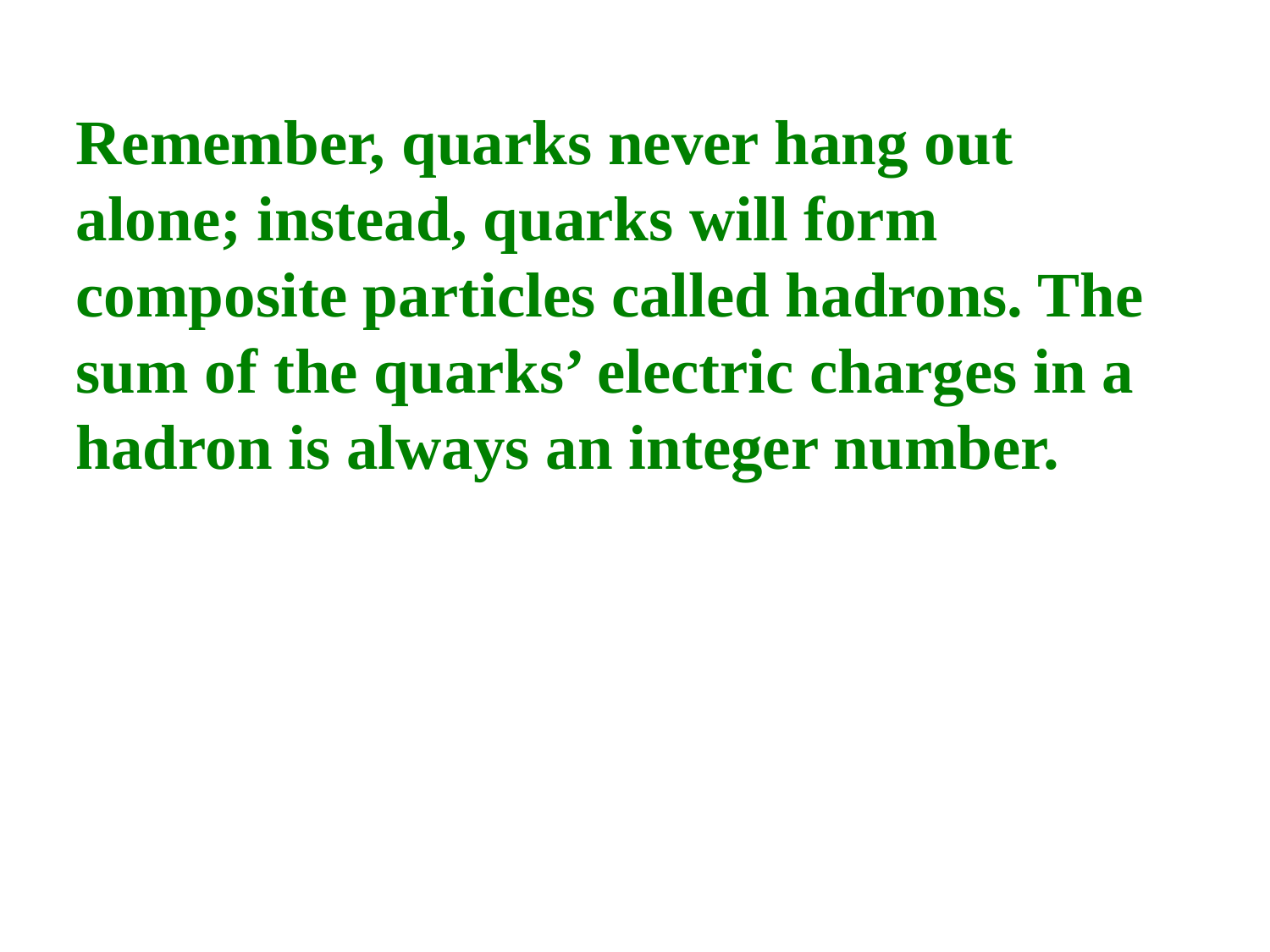

Remember, quarks never hang out alone; instead, quarks will form composite particles called hadrons. The sum of the quarks’ electric charges in a hadron is always an integer number.